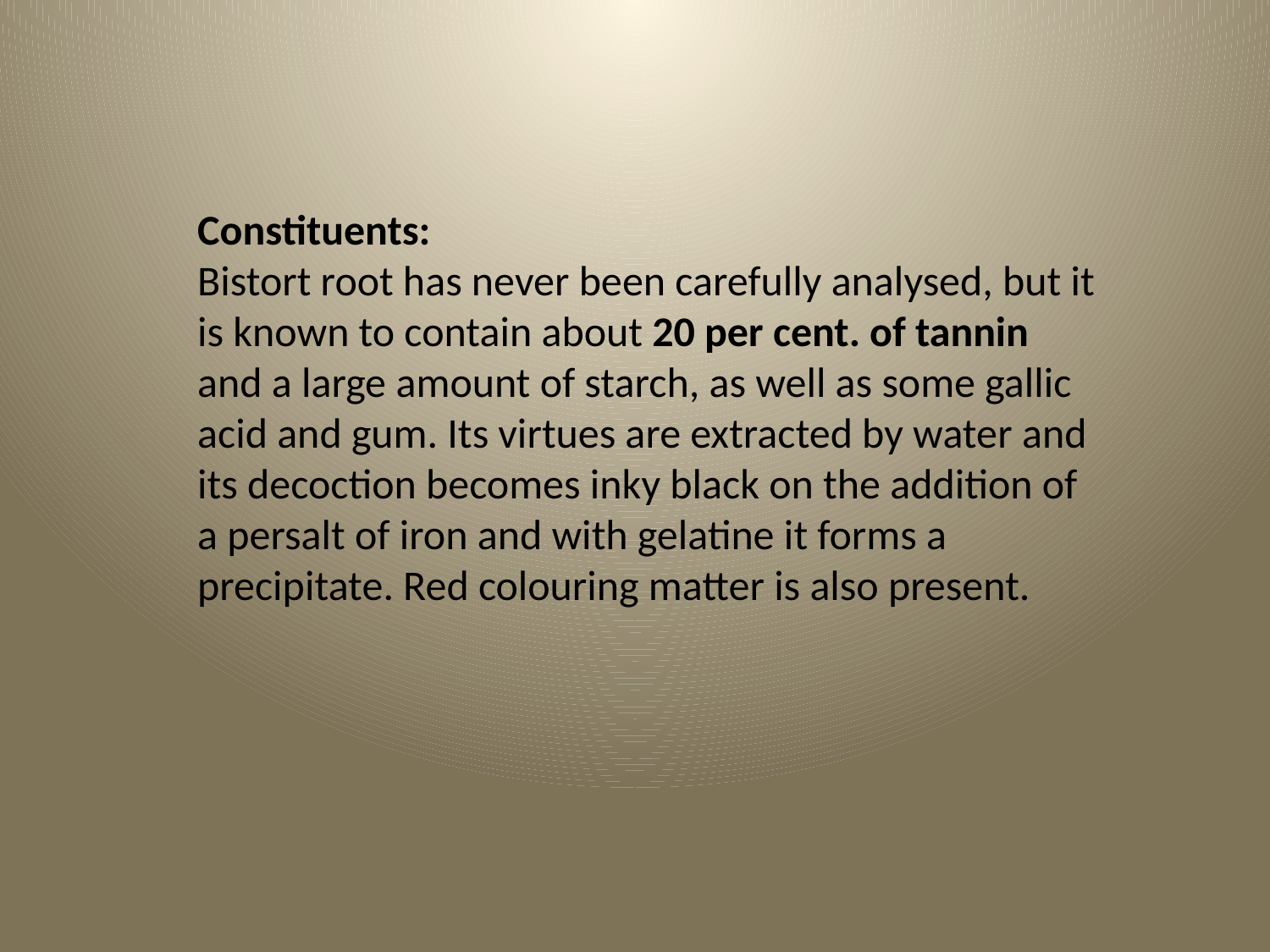

Constituents:
Bistort root has never been carefully analysed, but it is known to contain about 20 per cent. of tannin and a large amount of starch, as well as some gallic acid and gum. Its virtues are extracted by water and its decoction becomes inky black on the addition of a persalt of iron and with gelatine it forms a precipitate. Red colouring matter is also present.